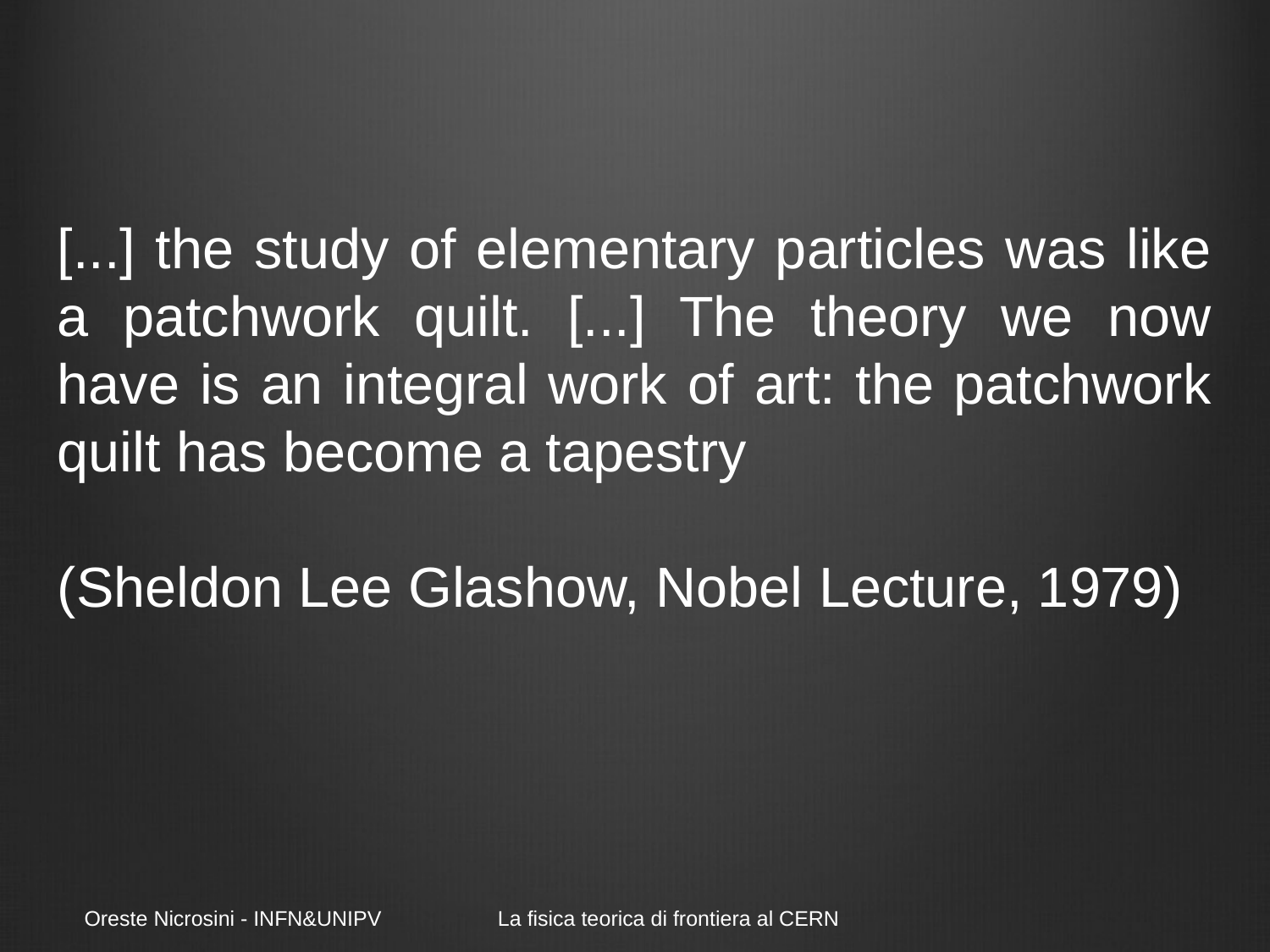

[...] the study of elementary particles was like a patchwork quilt. [...] The theory we now have is an integral work of art: the patchwork quilt has become a tapestry

(Sheldon Lee Glashow, Nobel Lecture, 1979)

Oreste Nicrosini - INFN&UNIPV
La fisica teorica di frontiera al CERN